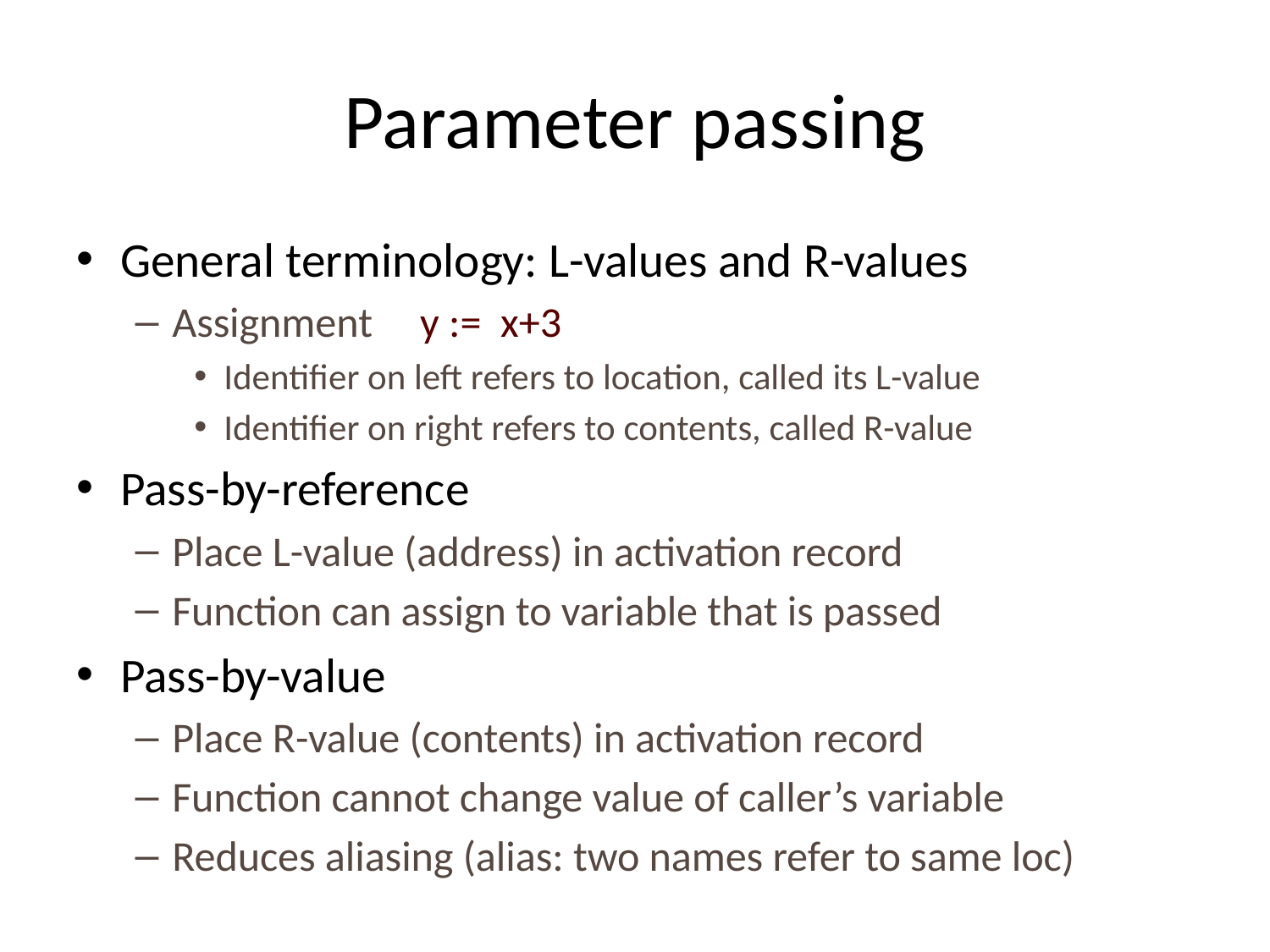

# Parameter passing
General terminology: L-values and R-values
Assignment     y :=  x+3
Identifier on left refers to location, called its L-value
Identifier on right refers to contents, called R-value
Pass-by-reference
Place L-value (address) in activation record
Function can assign to variable that is passed
Pass-by-value
Place R-value (contents) in activation record
Function cannot change value of caller’s variable
Reduces aliasing (alias: two names refer to same loc)